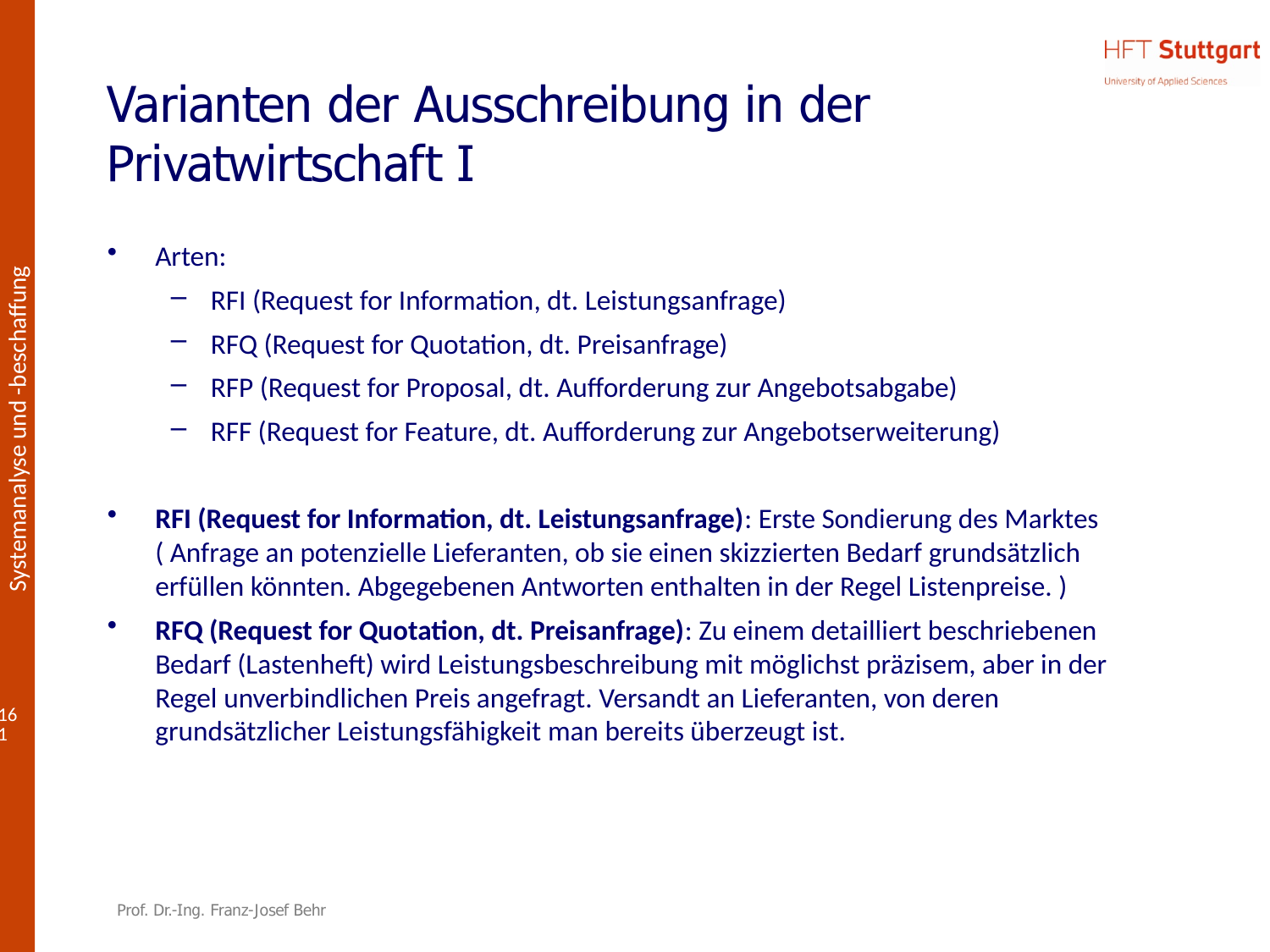

# Varianten der Ausschreibung in der Privatwirtschaft I
Arten:
RFI (Request for Information, dt. Leistungsanfrage)
RFQ (Request for Quotation, dt. Preisanfrage)
RFP (Request for Proposal, dt. Aufforderung zur Angebotsabgabe)
RFF (Request for Feature, dt. Aufforderung zur Angebotserweiterung)

RFI (Request for Information, dt. Leistungsanfrage): Erste Sondierung des Marktes ( Anfrage an potenzielle Lieferanten, ob sie einen skizzierten Bedarf grundsätzlich erfüllen könnten. Abgegebenen Antworten enthalten in der Regel Listenpreise. )
RFQ (Request for Quotation, dt. Preisanfrage): Zu einem detailliert beschriebenen Bedarf (Lastenheft) wird Leistungsbeschreibung mit möglichst präzisem, aber in der Regel unverbindlichen Preis angefragt. Versandt an Lieferanten, von deren grundsätzlicher Leistungsfähigkeit man bereits überzeugt ist.

Prof. Dr.-Ing. Franz-Josef Behr